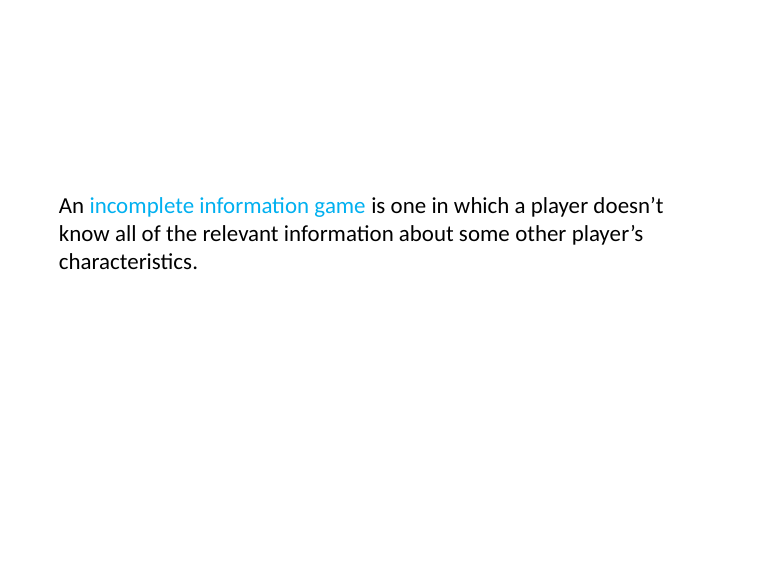

An incomplete information game is one in which a player doesn’t know all of the relevant information about some other player’s characteristics.